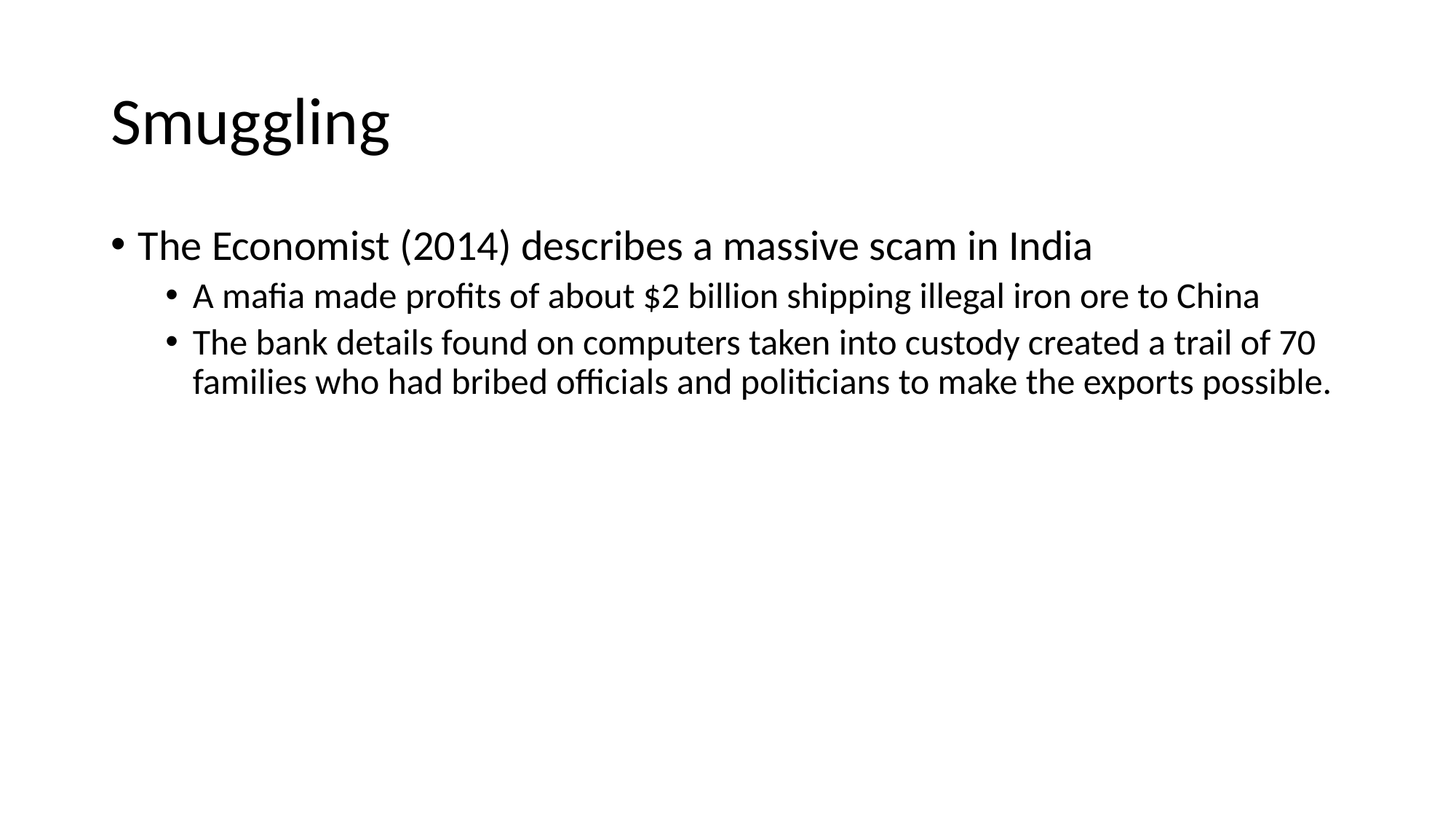

# Smuggling
The Economist (2014) describes a massive scam in India
A mafia made profits of about $2 billion shipping illegal iron ore to China
The bank details found on computers taken into custody created a trail of 70 families who had bribed officials and politicians to make the exports possible.